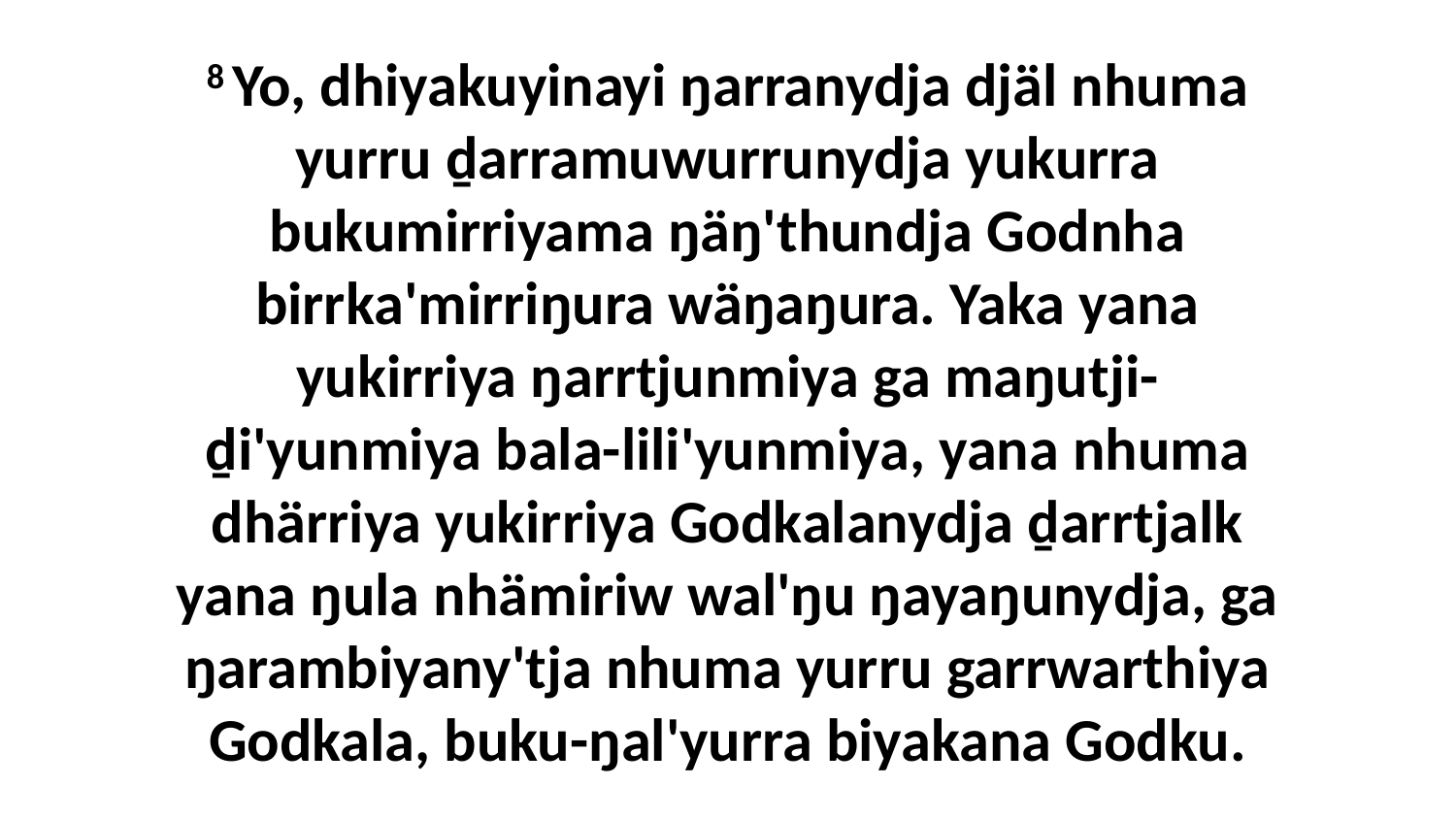

8 Yo, dhiyakuyinayi ŋarranydja djäl nhuma yurru ḏarramuwurrunydja yukurra bukumirriyama ŋäŋ'thundja Godnha birrka'mirriŋura wäŋaŋura. Yaka yana yukirriya ŋarrtjunmiya ga maŋutji-ḏi'yunmiya bala-lili'yunmiya, yana nhuma dhärriya yukirriya Godkalanydja ḏarrtjalk yana ŋula nhämiriw wal'ŋu ŋayaŋunydja, ga ŋarambiyany'tja nhuma yurru garrwarthiya Godkala, buku-ŋal'yurra biyakana Godku.